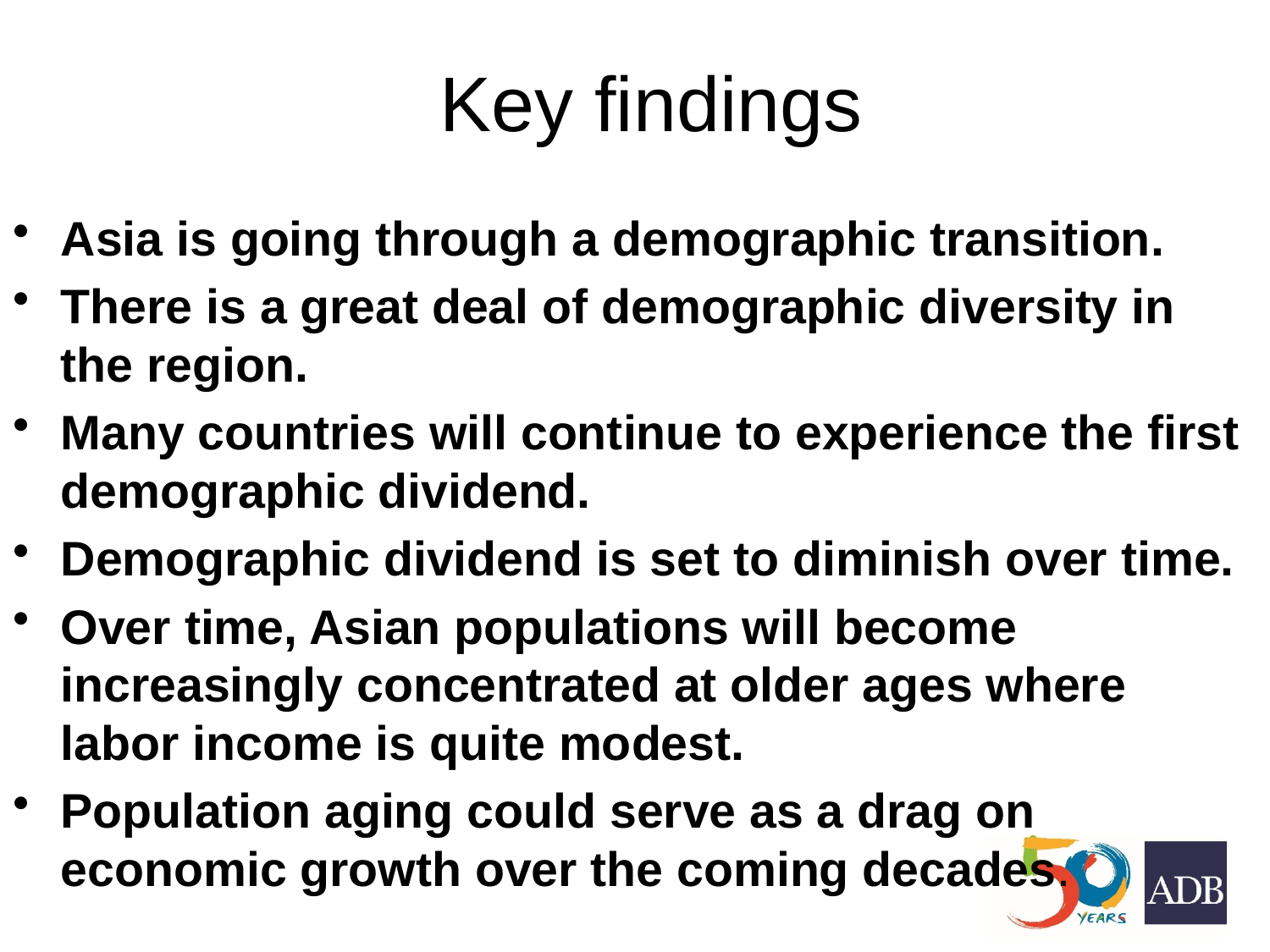

# Key findings
Asia is going through a demographic transition.
There is a great deal of demographic diversity in the region.
Many countries will continue to experience the first demographic dividend.
Demographic dividend is set to diminish over time.
Over time, Asian populations will become increasingly concentrated at older ages where labor income is quite modest.
Population aging could serve as a drag on economic growth over the coming decades.